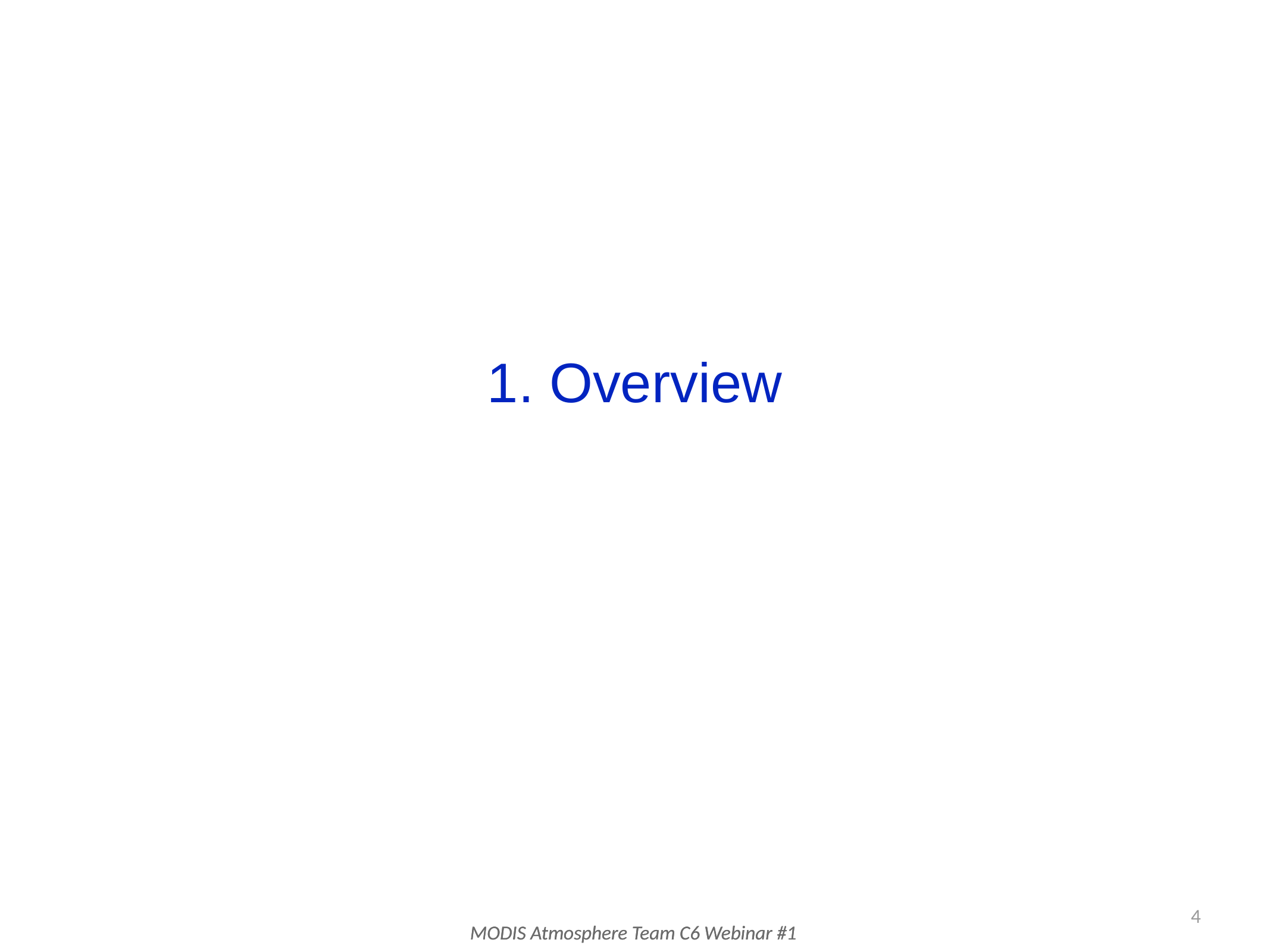

# 1. Overview
4
MODIS Atmosphere Team C6 Webinar #1